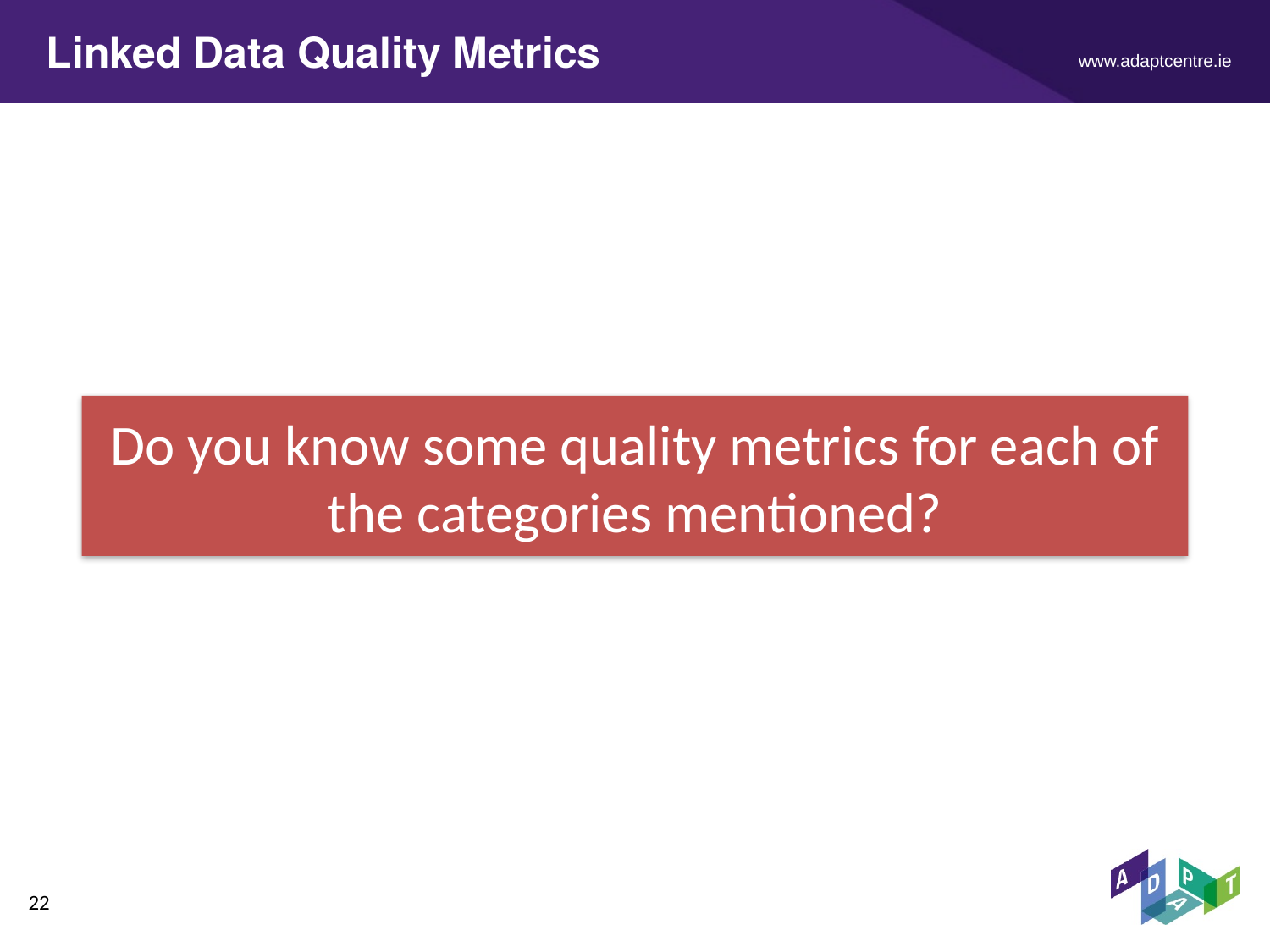

# Linked Data Quality Metrics
Do you know some quality metrics for each of the categories mentioned?